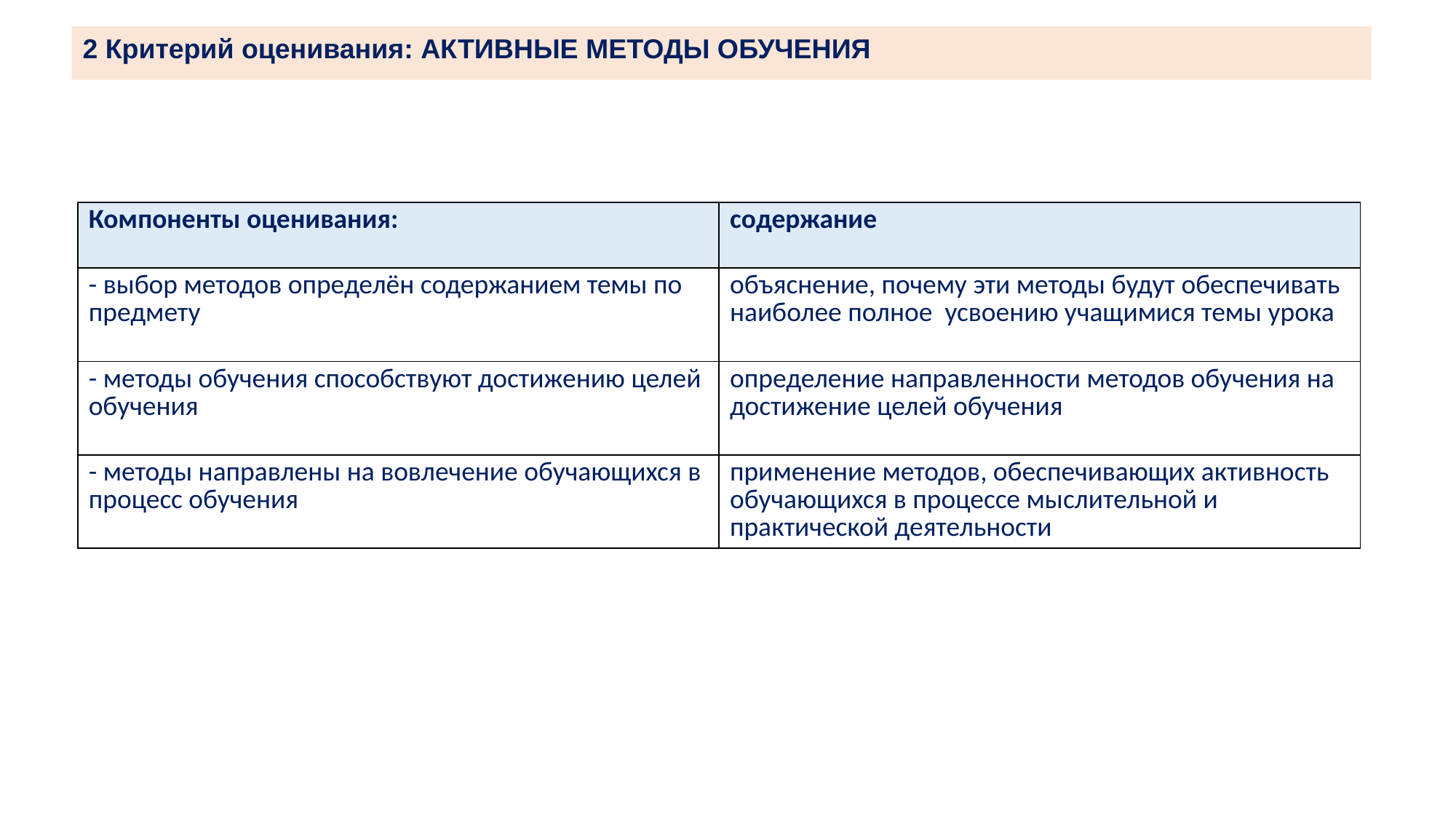

# 2 Критерий оценивания: АКТИВНЫЕ МЕТОДЫ ОБУЧЕНИЯ
| Компоненты оценивания: | содержание |
| --- | --- |
| - выбор методов определён содержанием темы по предмету | объяснение, почему эти методы будут обеспечивать наиболее полное усвоению учащимися темы урока |
| - методы обучения способствуют достижению целей обучения | определение направленности методов обучения на достижение целей обучения |
| - методы направлены на вовлечение обучающихся в процесс обучения | применение методов, обеспечивающих активность обучающихся в процессе мыслительной и практической деятельности |